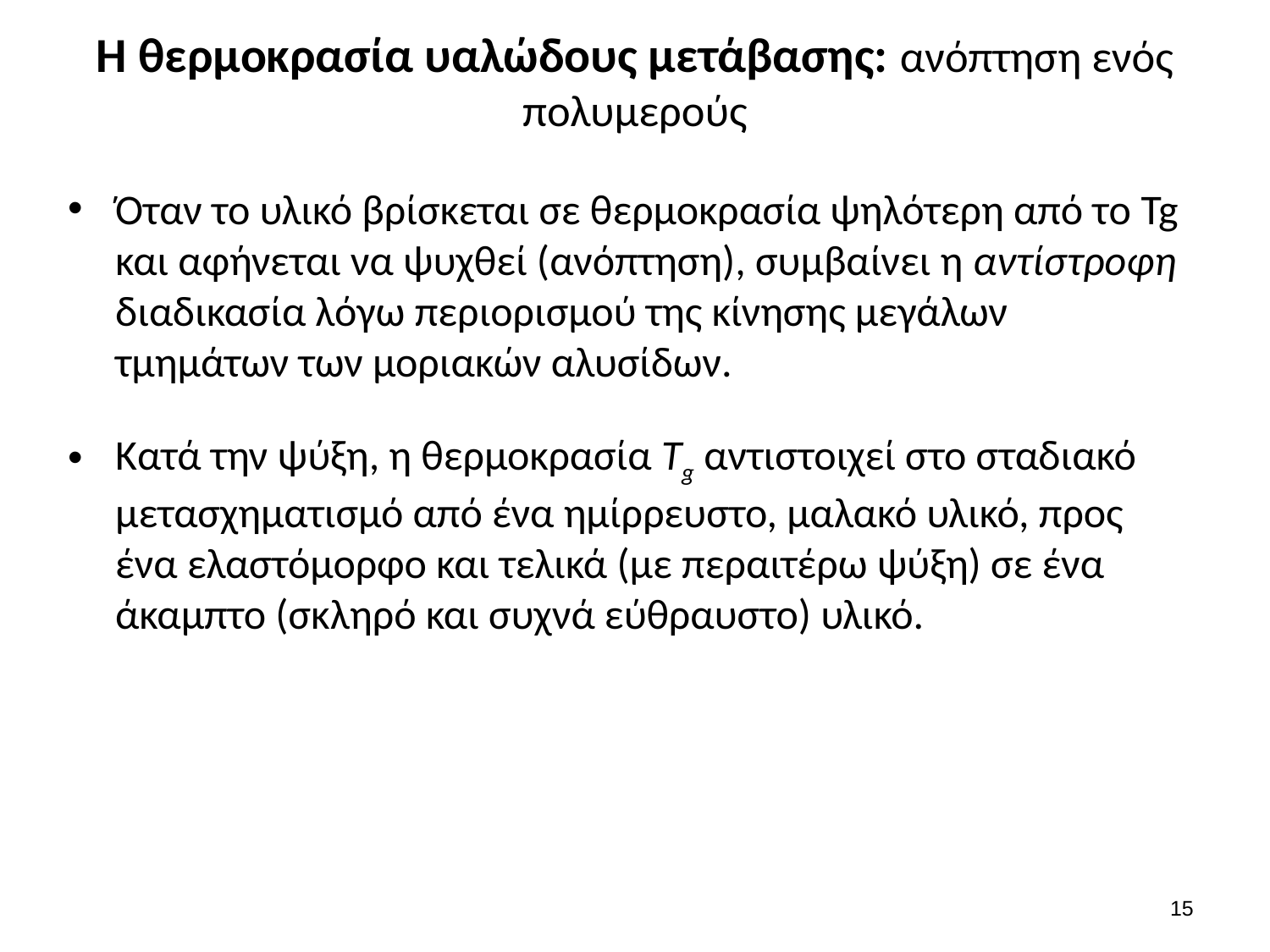

# Η θερμοκρασία υαλώδους μετάβασης: ανόπτηση ενός πολυμερούς
Όταν το υλικό βρίσκεται σε θερμοκρασία ψηλότερη από το Tg και αφήνεται να ψυχθεί (ανόπτηση), συμβαίνει η αντίστροφη διαδικασία λόγω περιορισμού της κίνησης μεγάλων τμημάτων των μοριακών αλυσίδων.
Κατά την ψύξη, η θερμοκρασία Tg αντιστοιχεί στο σταδιακό μετασχηματισμό από ένα ημίρρευστο, μαλακό υλικό, προς ένα ελαστόμορφο και τελικά (με περαιτέρω ψύξη) σε ένα άκαμπτο (σκληρό και συχνά εύθραυστο) υλικό.

15